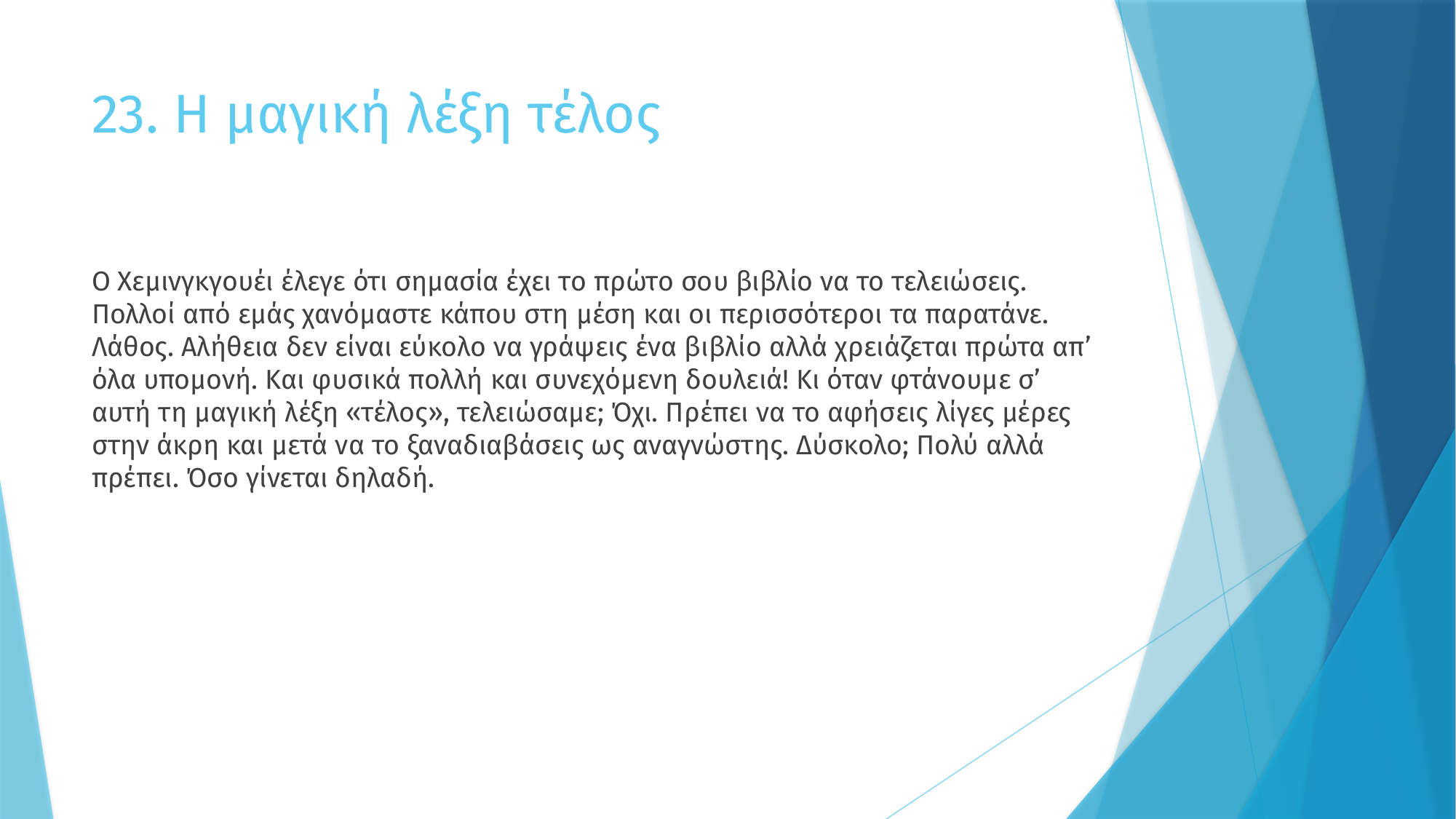

# 23. Η μαγική λέξη τέλος
Ο Χεμινγκγουέι έλεγε ότι σημασία έχει το πρώτο σου βιβλίο να το τελειώσεις. Πολλοί από εμάς χανόμαστε κάπου στη μέση και οι περισσότεροι τα παρατάνε. Λάθος. Αλήθεια δεν είναι εύκολο να γράψεις ένα βιβλίο αλλά χρειάζεται πρώτα απ’ όλα υπομονή. Και φυσικά πολλή και συνεχόμενη δουλειά! Κι όταν φτάνουμε σ’ αυτή τη μαγική λέξη «τέλος», τελειώσαμε; Όχι. Πρέπει να το αφήσεις λίγες μέρες στην άκρη και μετά να το ξαναδιαβάσεις ως αναγνώστης. Δύσκολο; Πολύ αλλά πρέπει. Όσο γίνεται δηλαδή.